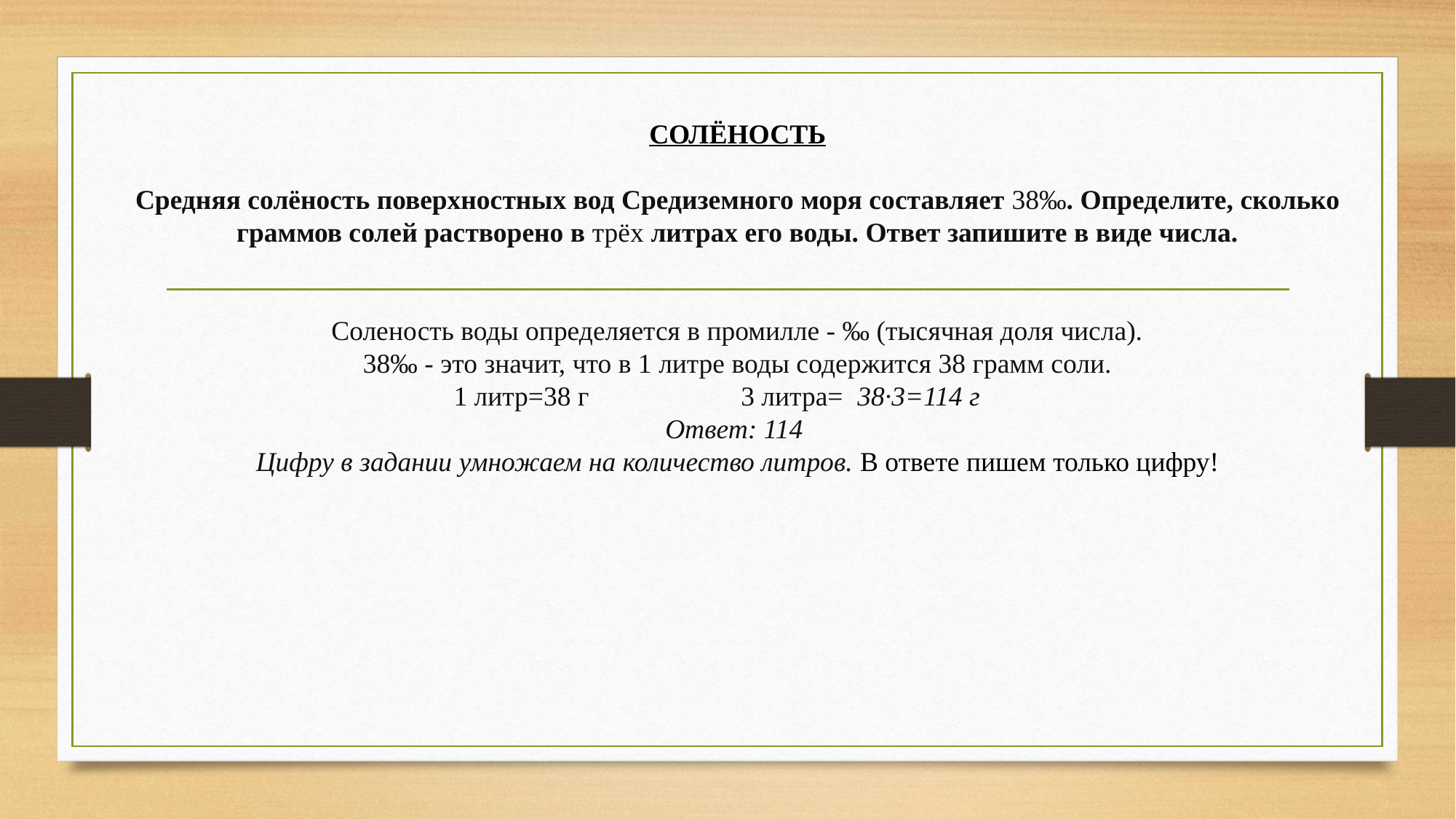

# СОЛЁНОСТЬ Средняя солёность поверхностных вод Средиземного моря составляет 38‰. Определите, сколько граммов солей растворено в трёх литрах его воды. Ответ запишите в виде числа. Соленость воды определяется в промилле - ‰ (тысячная доля числа). 38‰ - это значит, что в 1 литре воды содержится 38 грамм соли. 1 литр=38 г                      3 литра=  38·3=114 г       Ответ: 114 Цифру в задании умножаем на количество литров. В ответе пишем только цифру!